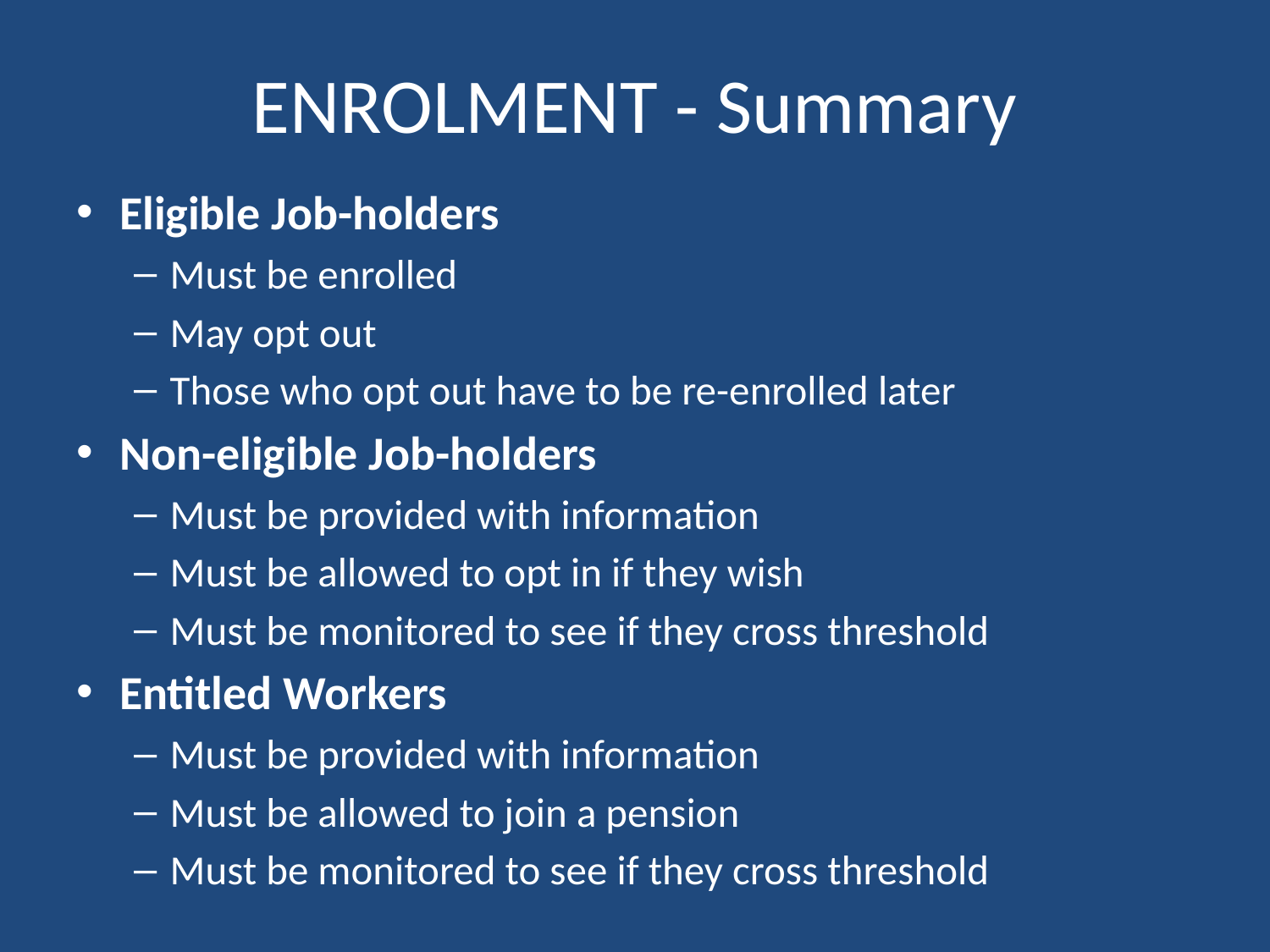

# ENROLMENT - Summary
Eligible Job-holders
Must be enrolled
May opt out
Those who opt out have to be re-enrolled later
Non-eligible Job-holders
Must be provided with information
Must be allowed to opt in if they wish
Must be monitored to see if they cross threshold
Entitled Workers
Must be provided with information
Must be allowed to join a pension
Must be monitored to see if they cross threshold